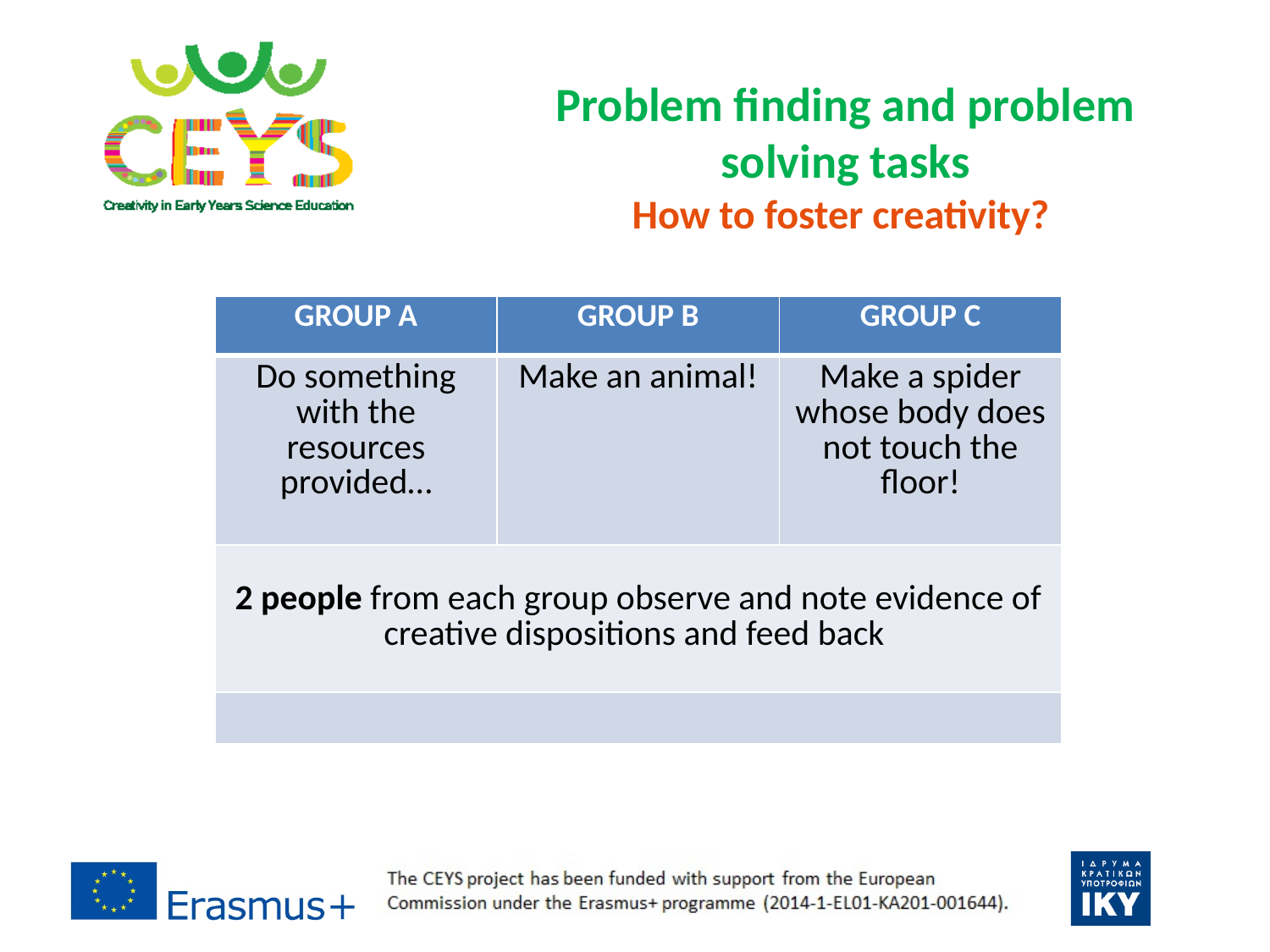

# Problem finding and problem solving tasks How to foster creativity?

| GROUP A | GROUP B | GROUP C |
| --- | --- | --- |
| Do something with the resources provided… | Make an animal! | Make a spider whose body does not touch the floor! |
| 2 people from each group observe and note evidence of creative dispositions and feed back |  |  |
|  |  |  |